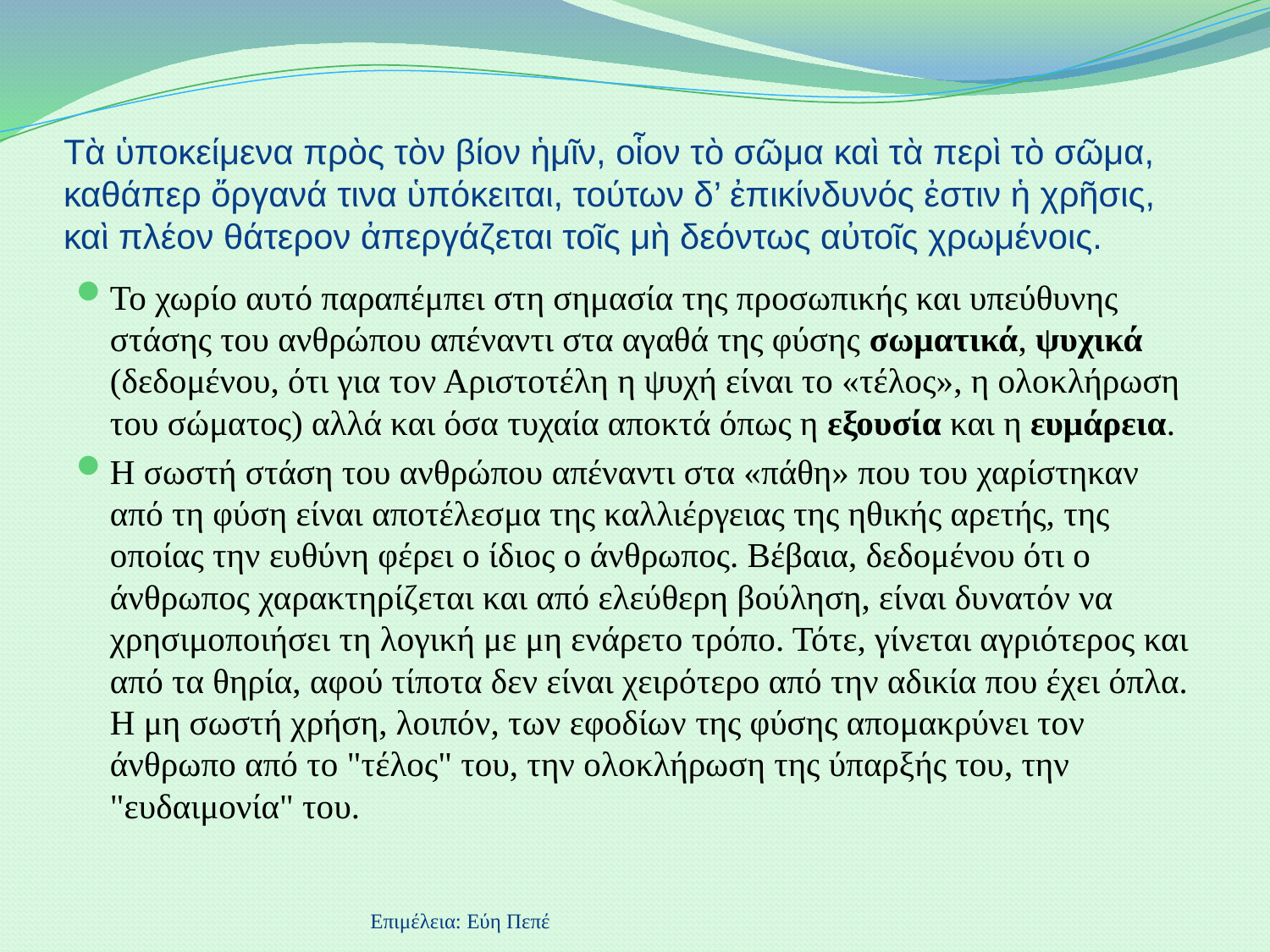

# Τὰ ὑποκείμενα πρὸς τὸν βίον ἡμῖν, οἷον τὸ σῶμα καὶ τὰ περὶ τὸ σῶμα, καθάπερ ὄργανά τινα ὑπόκειται, τούτων δ’ ἐπικίνδυνός ἐστιν ἡ χρῆσις, καὶ πλέον θάτερον ἀπεργάζεται τοῖς μὴ δεόντως αὐτοῖς χρωμένοις.
Το χωρίο αυτό παραπέμπει στη σημασία της προσωπικής και υπεύθυνης στάσης του ανθρώπου απέναντι στα αγαθά της φύσης σωματικά, ψυχικά (δεδομένου, ότι για τον Αριστοτέλη η ψυχή είναι το «τέλος», η ολοκλήρωση του σώματος) αλλά και όσα τυχαία αποκτά όπως η εξουσία και η ευμάρεια.
Η σωστή στάση του ανθρώπου απέναντι στα «πάθη» που του χαρίστηκαν από τη φύση είναι αποτέλεσμα της καλλιέργειας της ηθικής αρετής, της οποίας την ευθύνη φέρει ο ίδιος ο άνθρωπος. Βέβαια, δεδομένου ότι ο άνθρωπος χαρακτηρίζεται και από ελεύθερη βούληση, είναι δυνατόν να χρησιμοποιήσει τη λογική με μη ενάρετο τρόπο. Τότε, γίνεται αγριότερος και από τα θηρία, αφού τίποτα δεν είναι χειρότερο από την αδικία που έχει όπλα. Η μη σωστή χρήση, λοιπόν, των εφοδίων της φύσης απομακρύνει τον άνθρωπο από το "τέλος" του, την ολοκλήρωση της ύπαρξής του, την "ευδαιμονία" του.
Επιμέλεια: Εύη Πεπέ